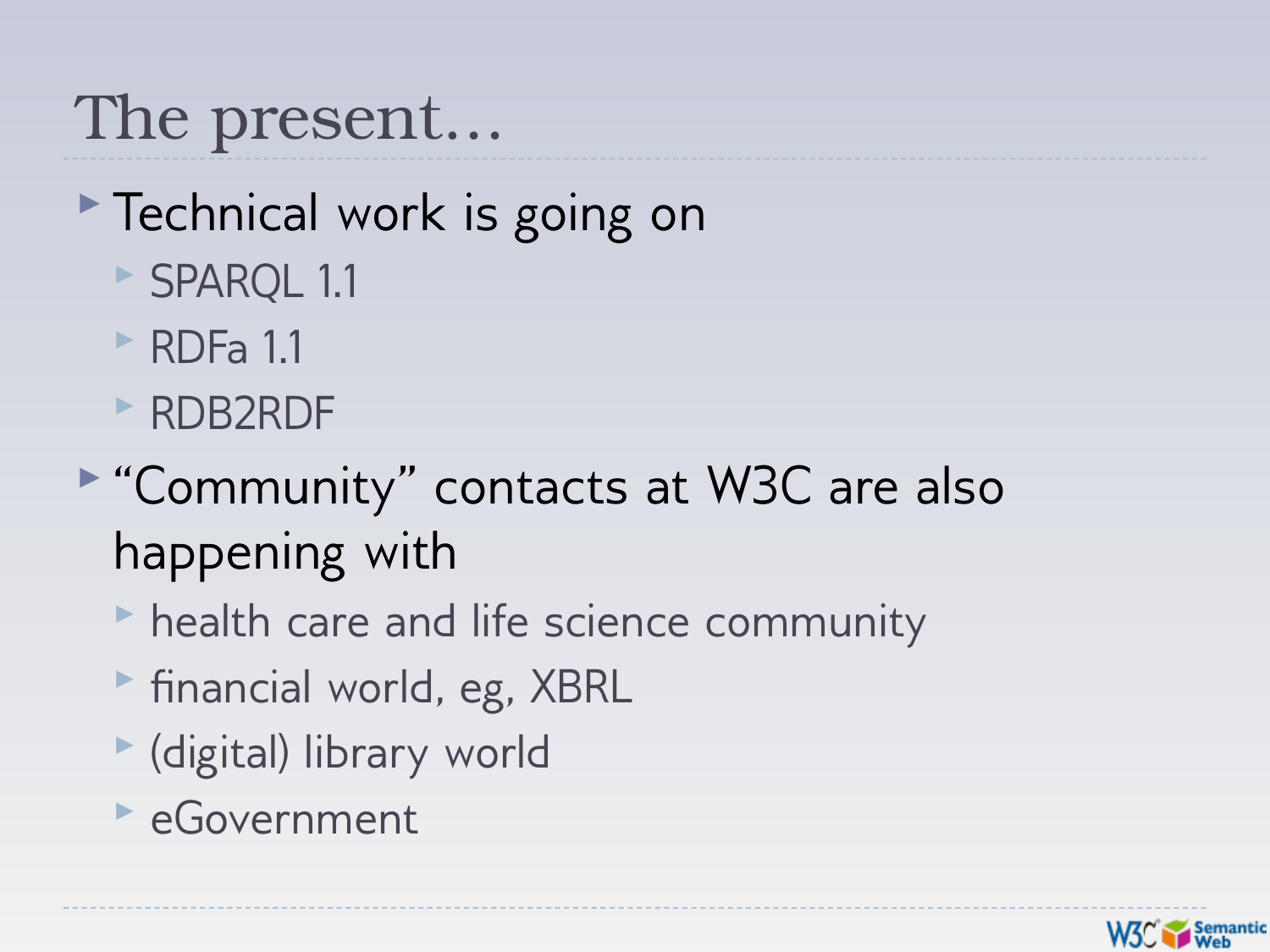

# The present…
Technical work is going on
SPARQL 1.1
RDFa 1.1
RDB2RDF
“Community” contacts at W3C are also happening with
health care and life science community
financial world, eg, XBRL
(digital) library world
eGovernment